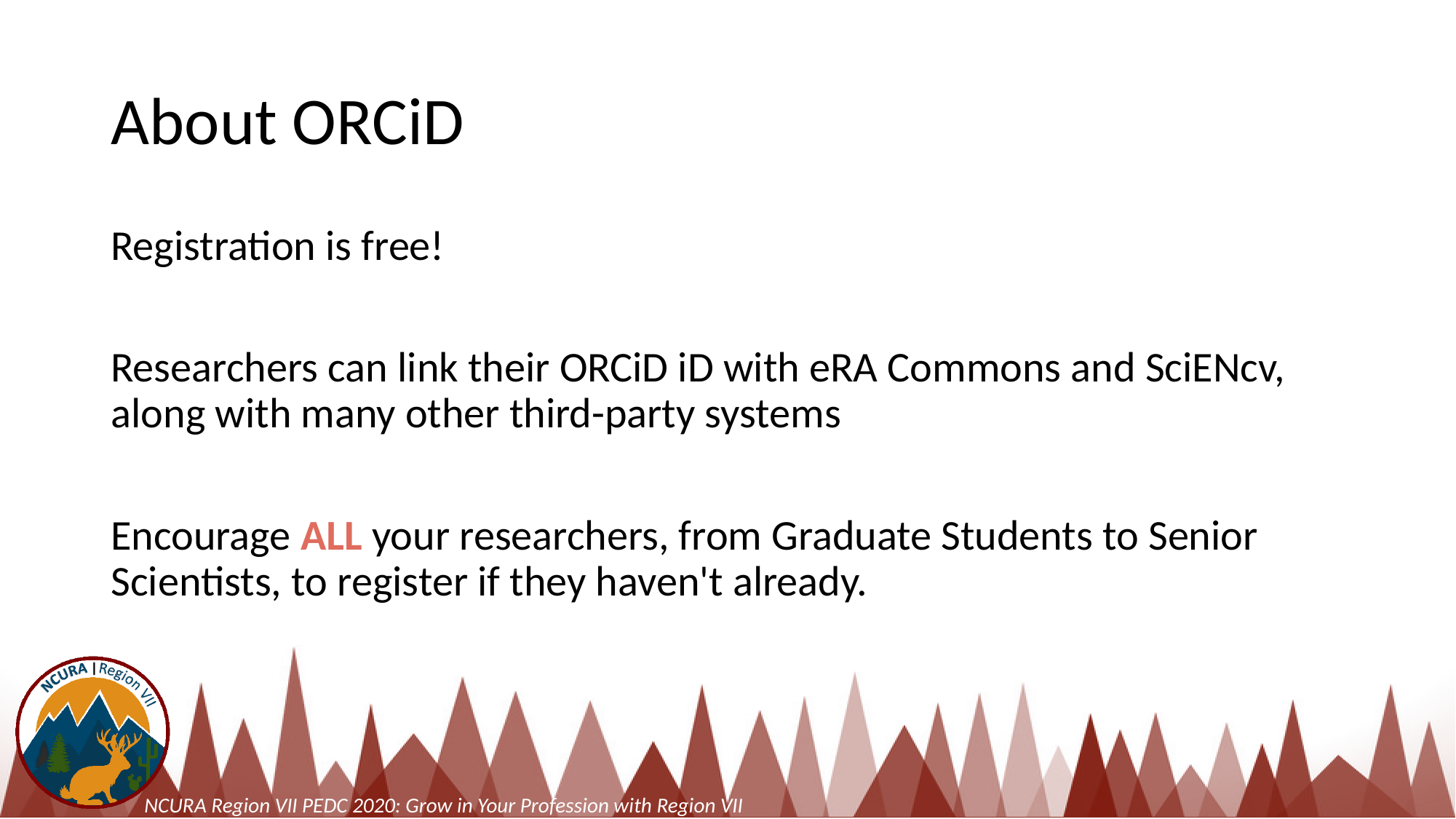

# About ORCiD
Registration is free!

Researchers can link their ORCiD iD with eRA Commons and SciENcv, along with many other third-party systems

Encourage ALL your researchers, from Graduate Students to Senior Scientists, to register if they haven't already.